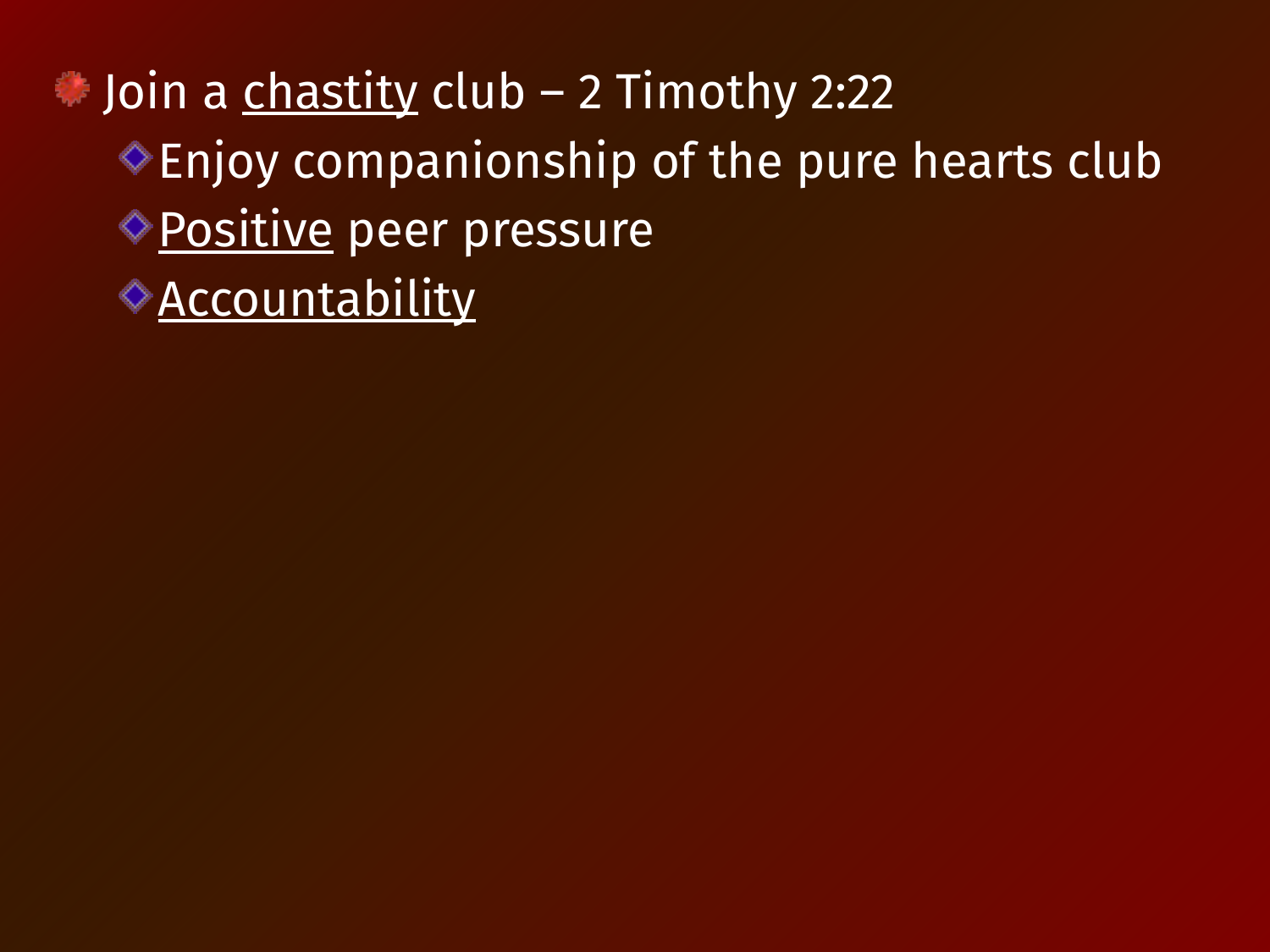

Join a chastity club – 2 Timothy 2:22
Enjoy companionship of the pure hearts club
Positive peer pressure
Accountability